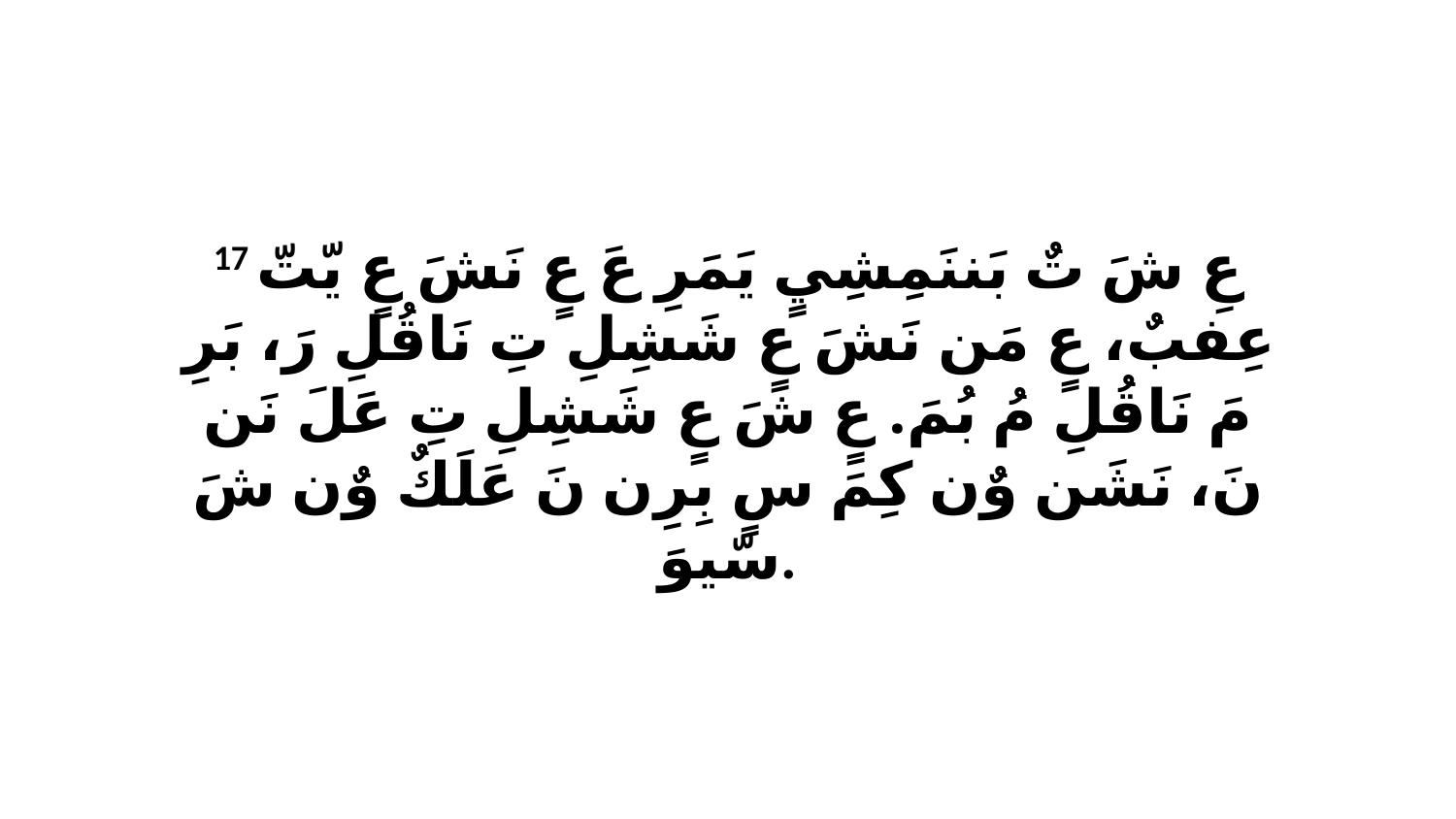

17 عِ شَ تٌ بَننَمِشِيٍ يَمَرِ عَ عٍ نَشَ عٍ يّتّ عِفبٌ، عٍ مَن نَشَ عٍ شَشِلِ تِ نَاقُلِ رَ، بَرِ مَ نَاقُلِ مُ بُمَ. عٍ شَ عٍ شَشِلِ تِ عَلَ نَن نَ، نَشَن وٌن كِمَ سٍ بِرِن نَ عَلَكٌ وٌن شَ سّيوَ.